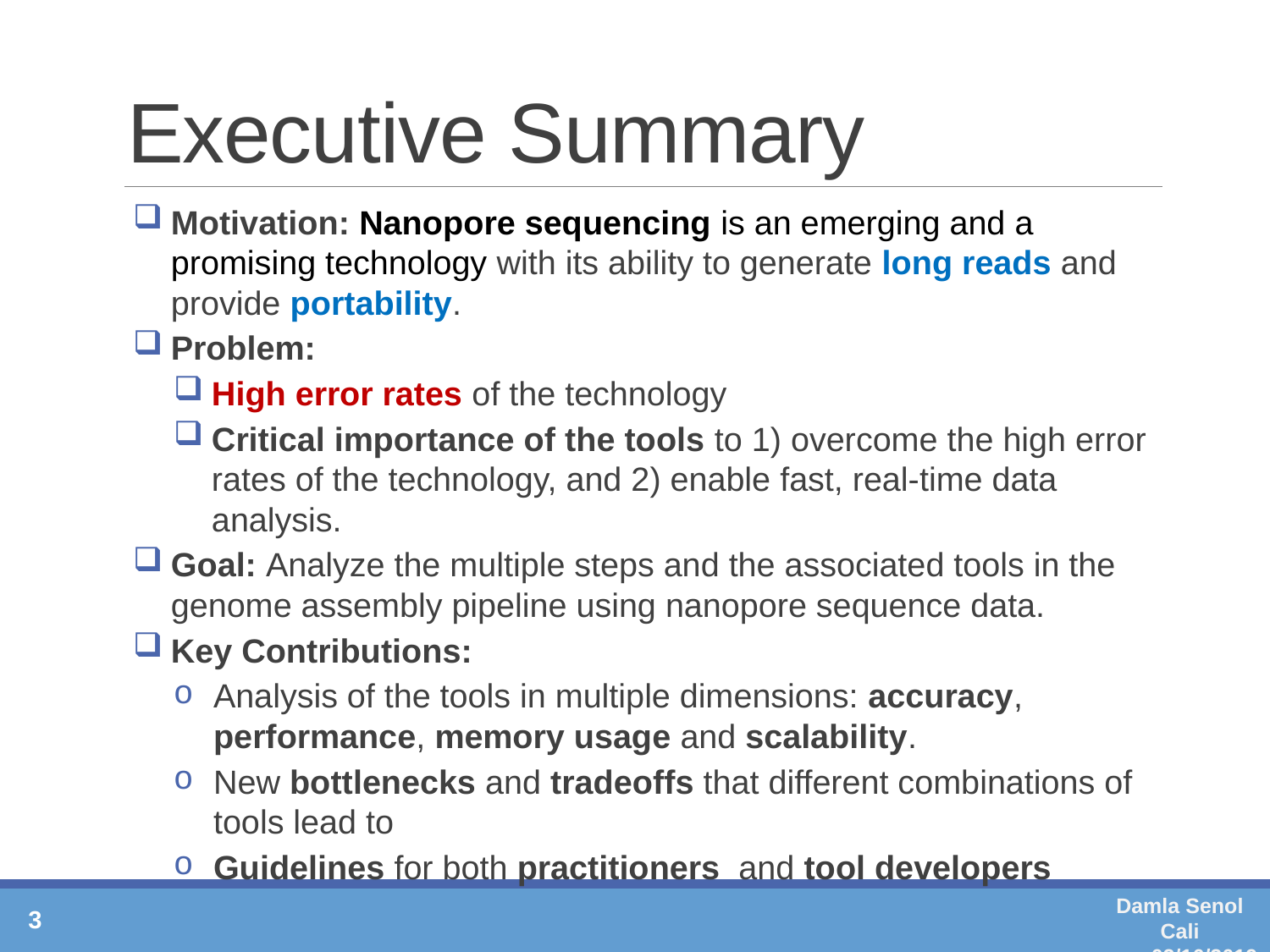

# Executive Summary
Motivation: Nanopore sequencing is an emerging and a promising technology with its ability to generate long reads and provide portability.
Problem:
High error rates of the technology
Critical importance of the tools to 1) overcome the high error rates of the technology, and 2) enable fast, real-time data analysis.
Goal: Analyze the multiple steps and the associated tools in the genome assembly pipeline using nanopore sequence data.
Key Contributions:
Analysis of the tools in multiple dimensions: accuracy, performance, memory usage and scalability.
New bottlenecks and tradeoffs that different combinations of tools lead to
Guidelines for both practitioners  and tool developers
3